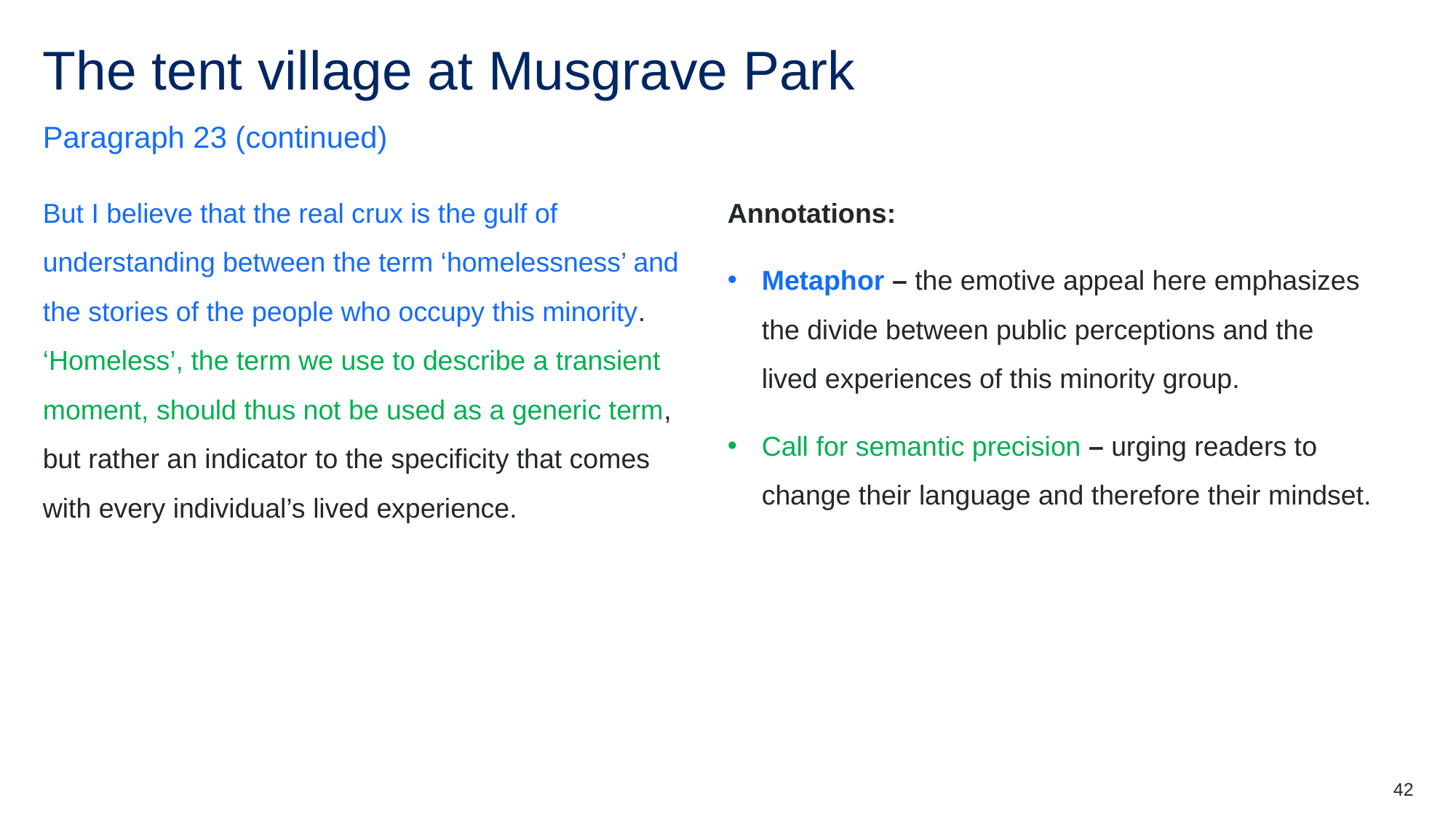

# The tent village at Musgrave Park (8)
Paragraph 23 (continued)
But I believe that the real crux is the gulf of understanding between the term ‘homelessness’ and the stories of the people who occupy this minority. ‘Homeless’, the term we use to describe a transient moment, should thus not be used as a generic term, but rather an indicator to the specificity that comes with every individual’s lived experience.
Annotations:
Metaphor – the emotive appeal here emphasizes the divide between public perceptions and the lived experiences of this minority group.
Call for semantic precision – urging readers to change their language and therefore their mindset.

42